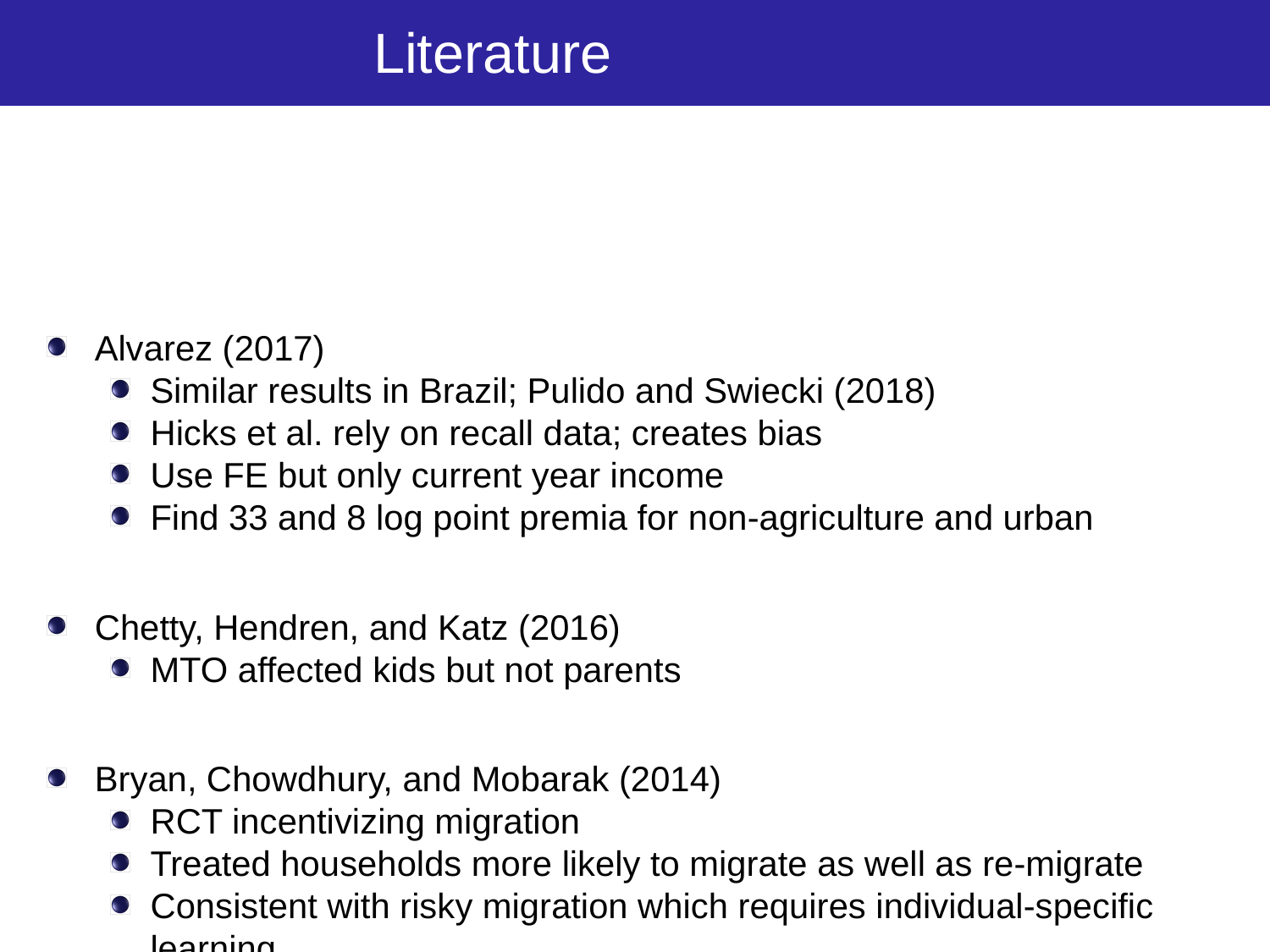

# Literature
Alvarez (2017)
Similar results in Brazil; Pulido and Swiecki (2018)
Hicks et al. rely on recall data; creates bias
Use FE but only current year income
Find 33 and 8 log point premia for non-agriculture and urban

Chetty, Hendren, and Katz (2016)
MTO affected kids but not parents

Bryan, Chowdhury, and Mobarak (2014)
RCT incentivizing migration
Treated households more likely to migrate as well as re-migrate
Consistent with risky migration which requires individual-specific learning